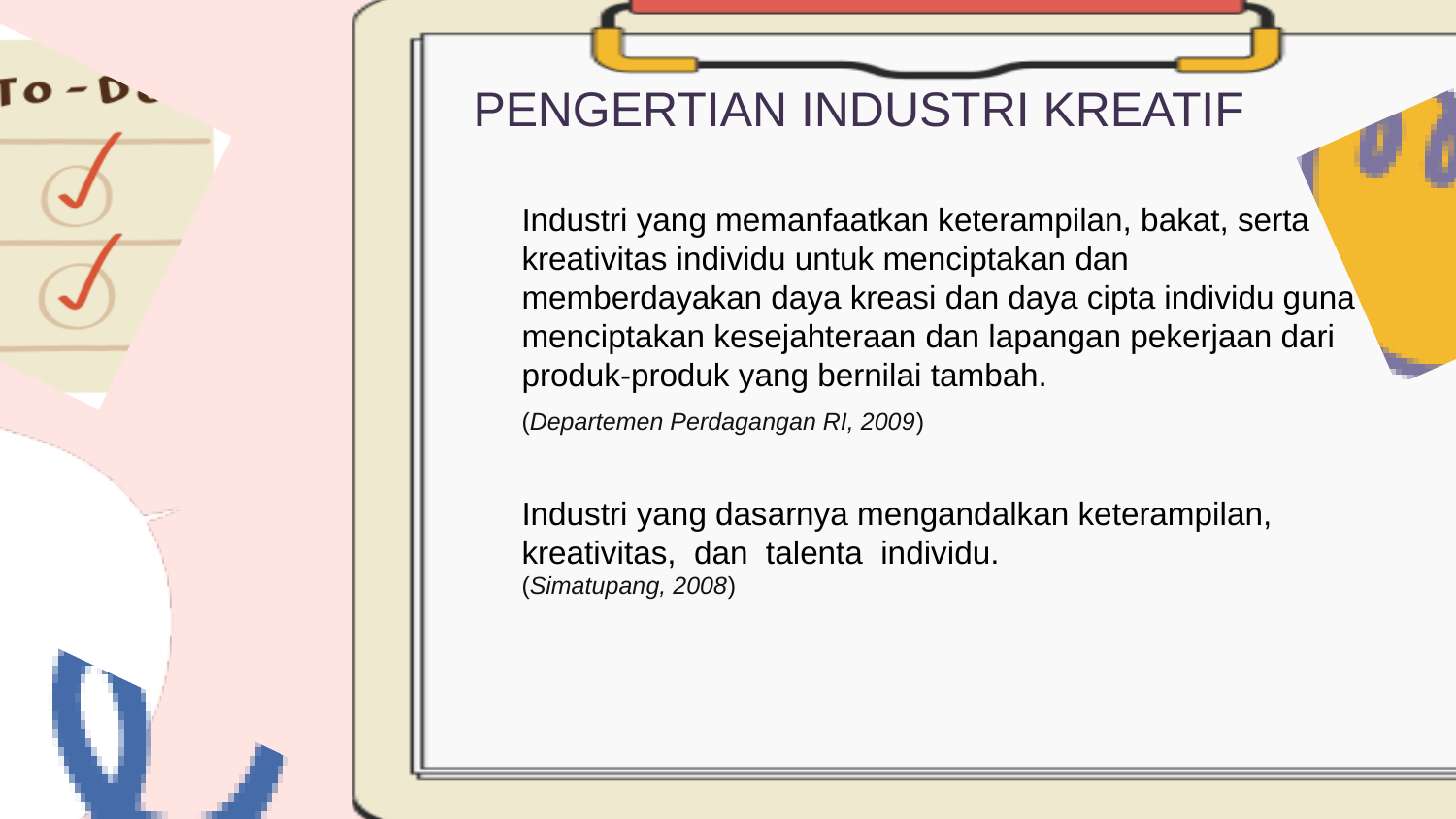

PENGERTIAN INDUSTRI KREATIF

Industri yang memanfaatkan keterampilan, bakat, serta
kreativitas individu untuk menciptakan dan memberdayakan daya kreasi dan daya cipta individu guna menciptakan kesejahteraan dan lapangan pekerjaan dari produk-produk yang bernilai tambah.
(Departemen Perdagangan RI, 2009)
Industri yang dasarnya mengandalkan keterampilan,  kreativitas,  dan  talenta  individu.
(Simatupang, 2008)